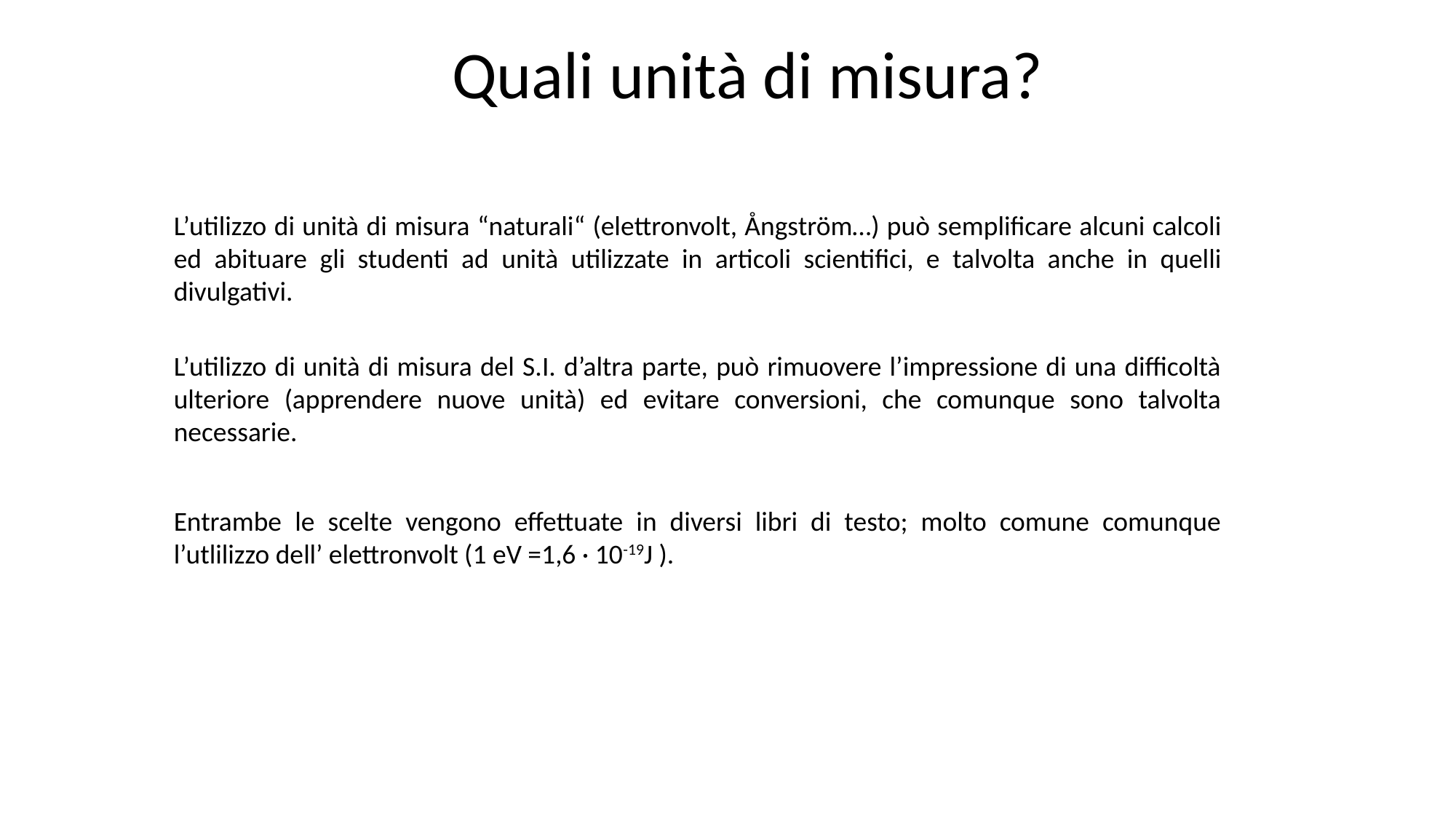

Quali unità di misura?
L’utilizzo di unità di misura “naturali“ (elettronvolt, Ångström…) può semplificare alcuni calcoli ed abituare gli studenti ad unità utilizzate in articoli scientifici, e talvolta anche in quelli divulgativi.
L’utilizzo di unità di misura del S.I. d’altra parte, può rimuovere l’impressione di una difficoltà ulteriore (apprendere nuove unità) ed evitare conversioni, che comunque sono talvolta necessarie.
Entrambe le scelte vengono effettuate in diversi libri di testo; molto comune comunque l’utlilizzo dell’ elettronvolt (1 eV =1,6 · 10-19J ).